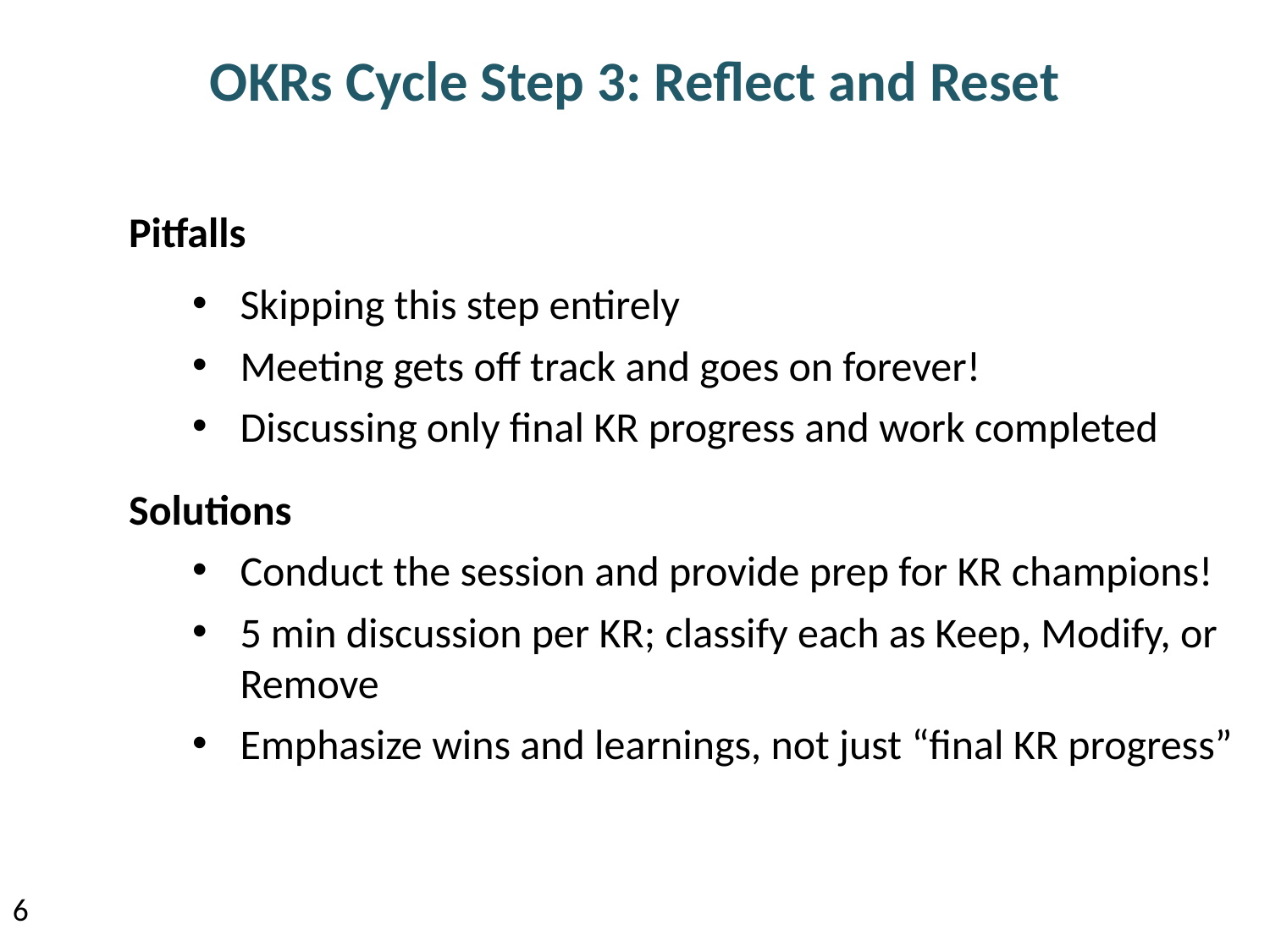

# OKRs Cycle Step 3: Reflect and Reset
Pitfalls
Skipping this step entirely
Meeting gets off track and goes on forever!
Discussing only final KR progress and work completed
Solutions
Conduct the session and provide prep for KR champions!
5 min discussion per KR; classify each as Keep, Modify, or Remove
Emphasize wins and learnings, not just “final KR progress”

6